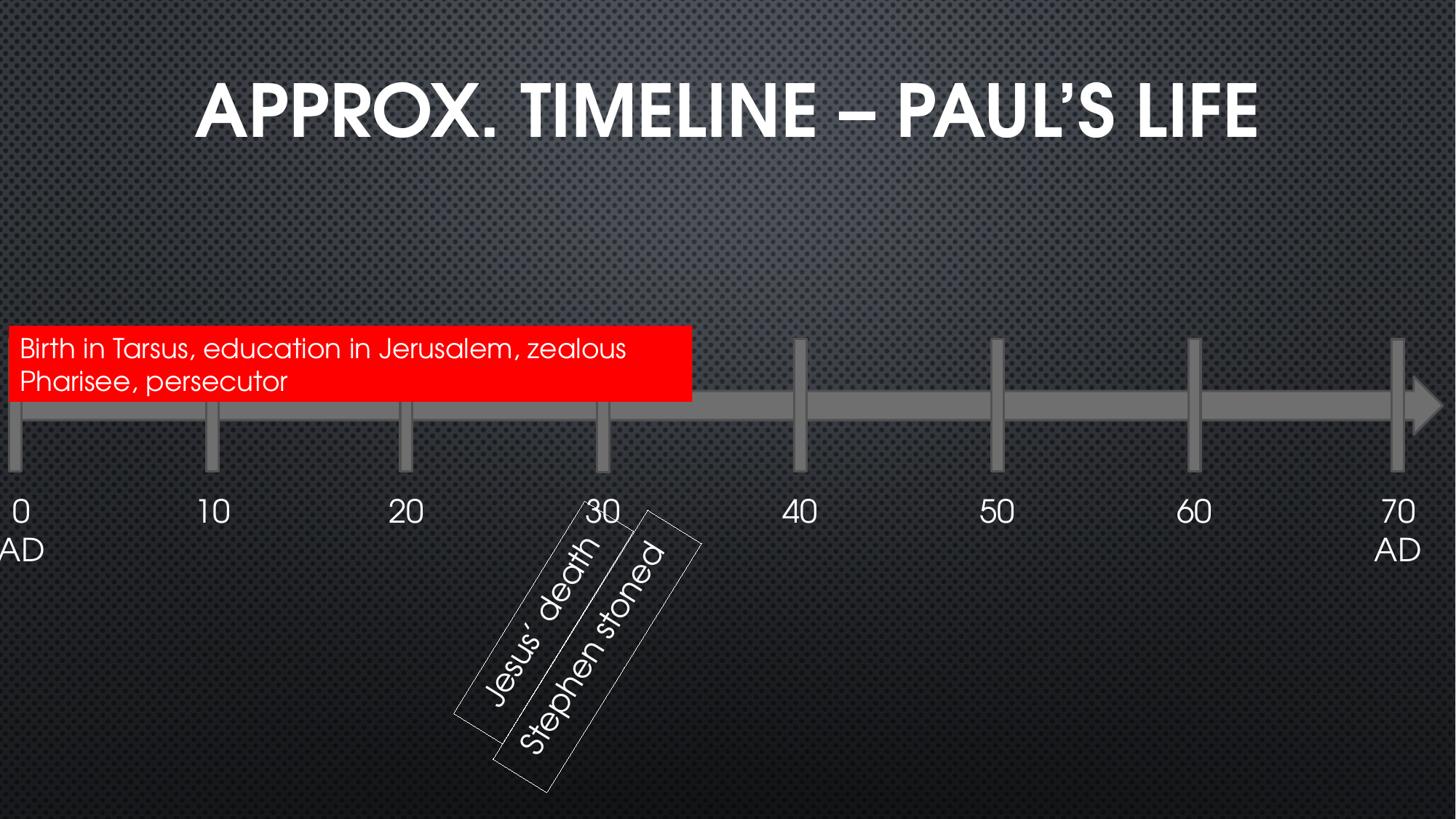

# APPROX. TIMELINE – PAUL’S LIFE
Birth in Tarsus, education in Jerusalem, zealous Pharisee, persecutor

0 AD
10
20
30
40
50
60
70 AD
Jesus’ death
Stephen stoned